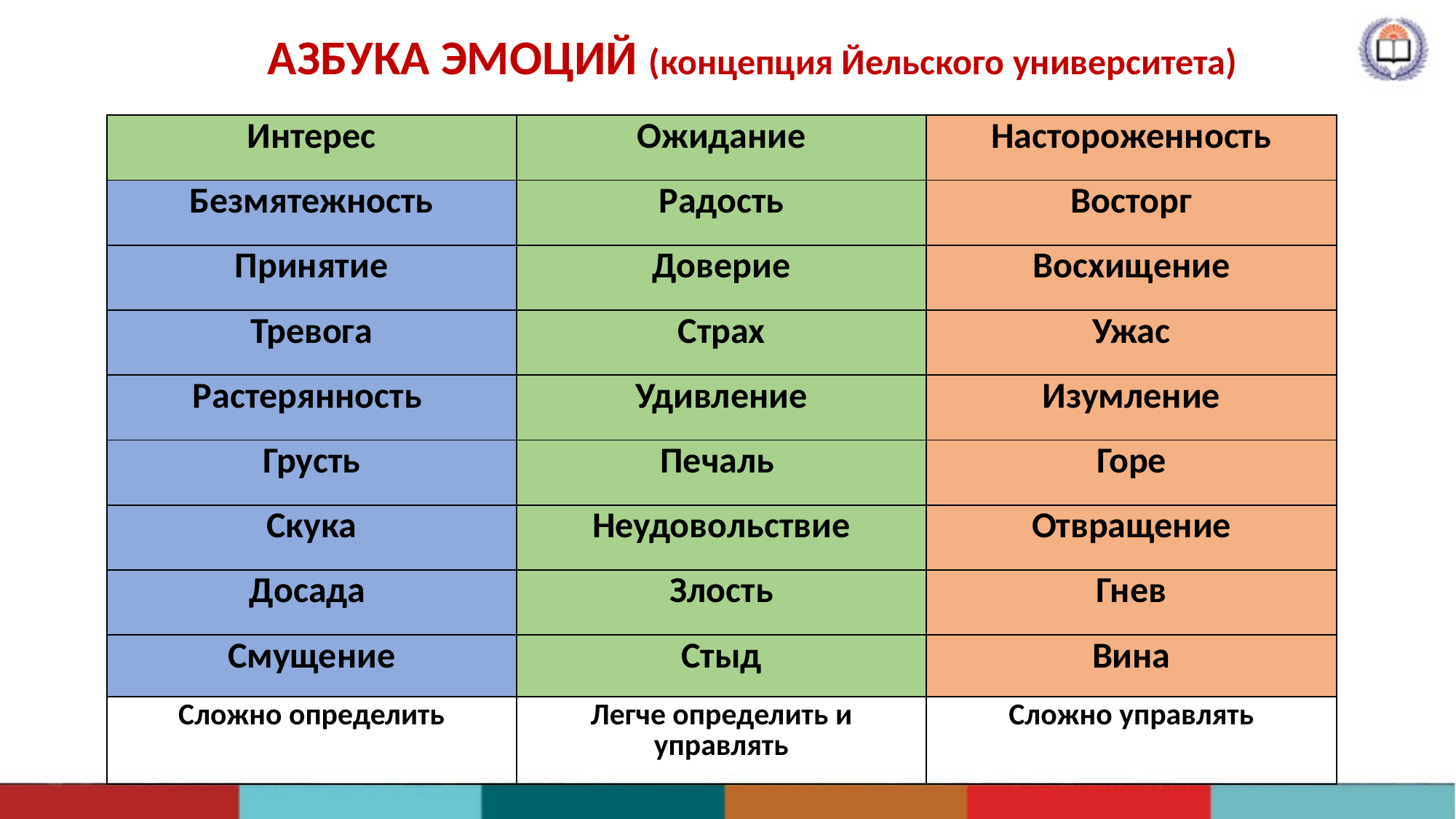

# АЗБУКА ЭМОЦИЙ (концепция Йельского университета)
| Интерес | Ожидание | Настороженность |
| --- | --- | --- |
| Безмятежность | Радость | Восторг |
| Принятие | Доверие | Восхищение |
| Тревога | Страх | Ужас |
| Растерянность | Удивление | Изумление |
| Грусть | Печаль | Горе |
| Скука | Неудовольствие | Отвращение |
| Досада | Злость | Гнев |
| Смущение | Стыд | Вина |
| Сложно определить | Легче определить и управлять | Сложно управлять |